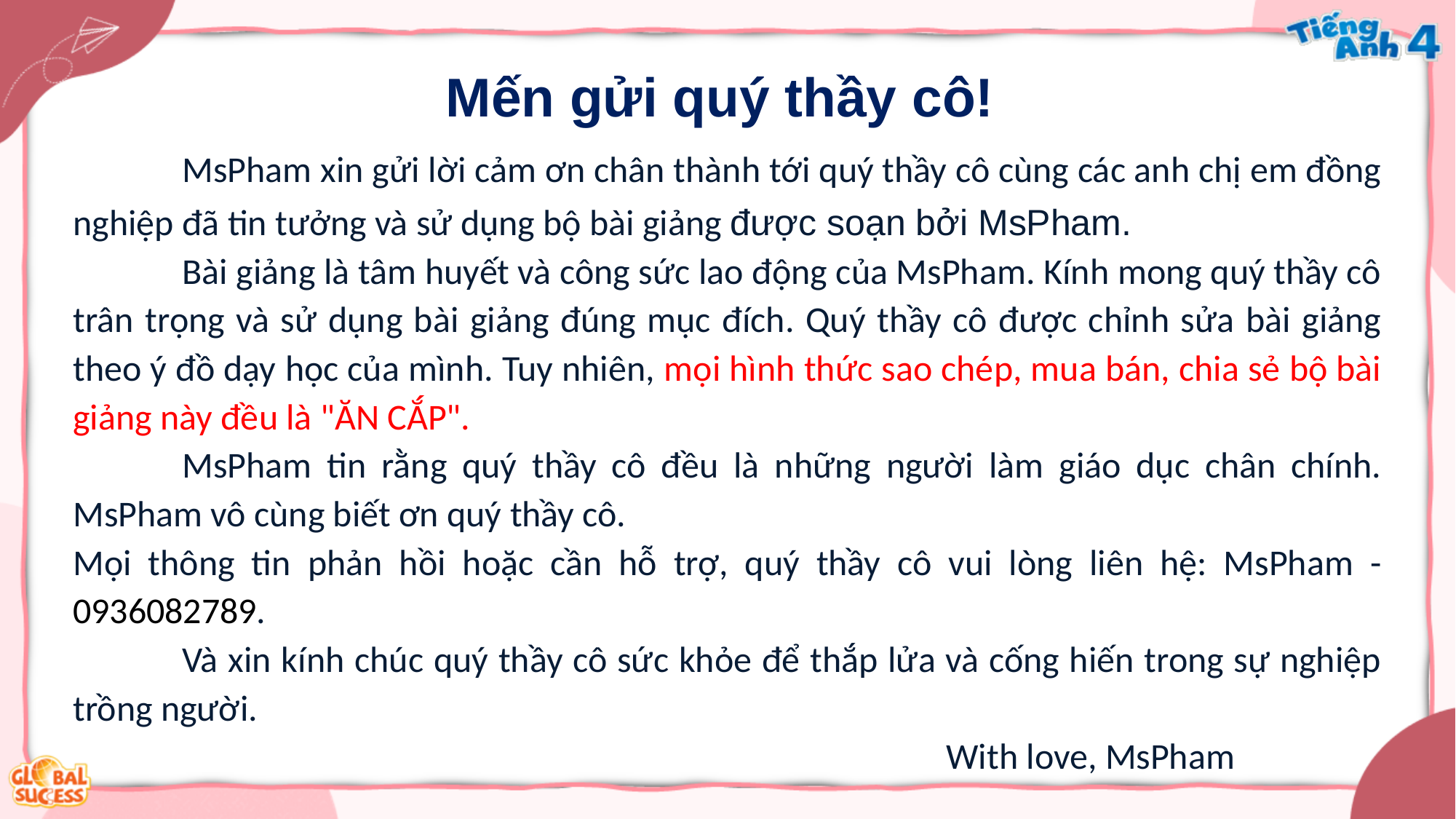

Mến gửi quý thầy cô!
	MsPham xin gửi lời cảm ơn chân thành tới quý thầy cô cùng các anh chị em đồng nghiệp đã tin tưởng và sử dụng bộ bài giảng được soạn bởi MsPham.
	Bài giảng là tâm huyết và công sức lao động của MsPham. Kính mong quý thầy cô trân trọng và sử dụng bài giảng đúng mục đích. Quý thầy cô được chỉnh sửa bài giảng theo ý đồ dạy học của mình. Tuy nhiên, mọi hình thức sao chép, mua bán, chia sẻ bộ bài giảng này đều là "ĂN CẮP".
	MsPham tin rằng quý thầy cô đều là những người làm giáo dục chân chính. MsPham vô cùng biết ơn quý thầy cô.
Mọi thông tin phản hồi hoặc cần hỗ trợ, quý thầy cô vui lòng liên hệ: MsPham - 0936082789.
	Và xin kính chúc quý thầy cô sức khỏe để thắp lửa và cống hiến trong sự nghiệp trồng người.
								With love, MsPham